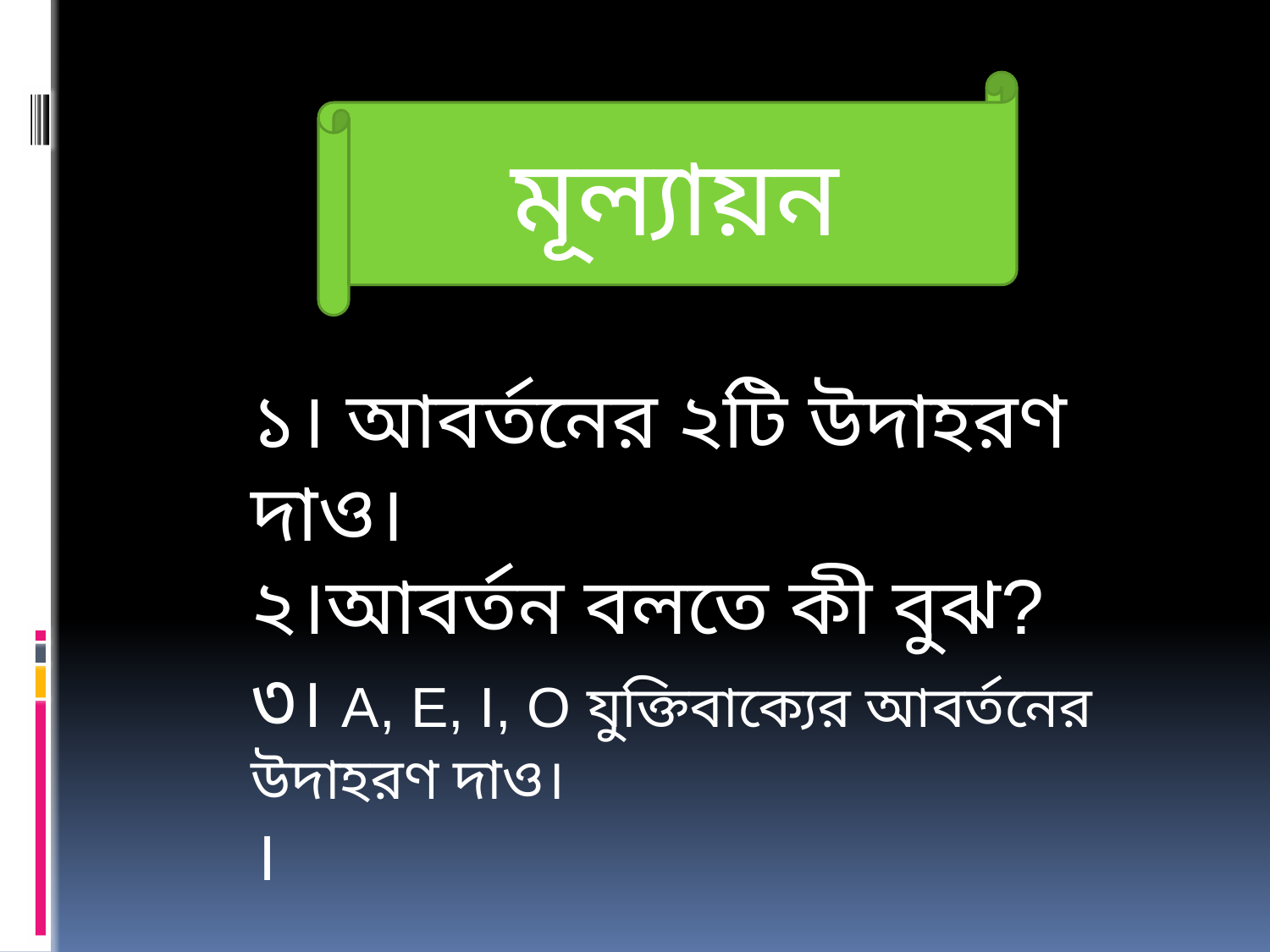

মূল্যায়ন
১। আবর্তনের ২টি উদাহরণ দাও।
২।আবর্তন বলতে কী বুঝ?
৩। A, E, I, O যুক্তিবাক্যের আবর্তনের উদাহরণ দাও।
।